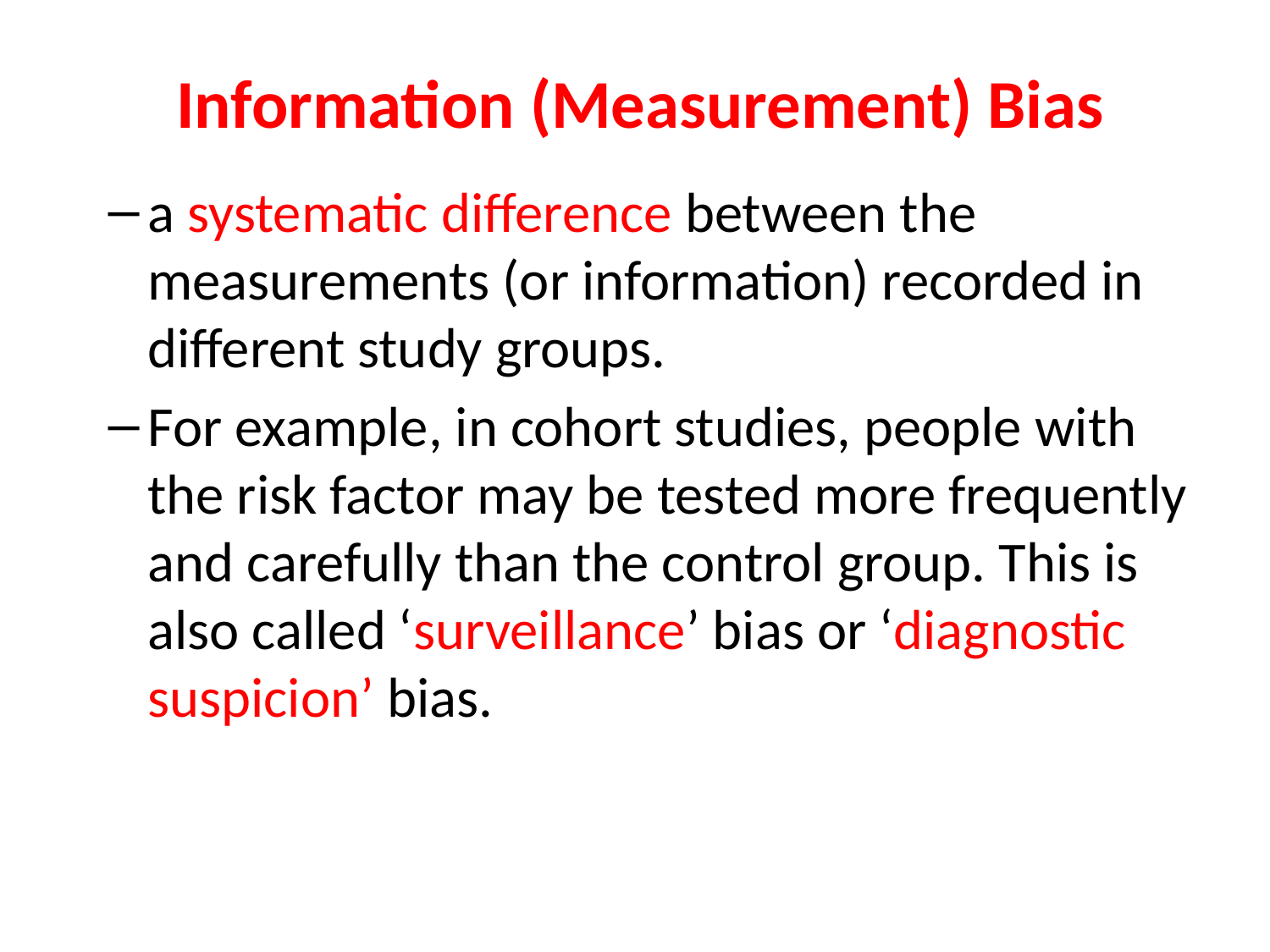

# Information (Measurement) Bias
a systematic difference between the measurements (or information) recorded in different study groups.
For example, in cohort studies, people with the risk factor may be tested more frequently and carefully than the control group. This is also called ‘surveillance’ bias or ‘diagnostic suspicion’ bias.